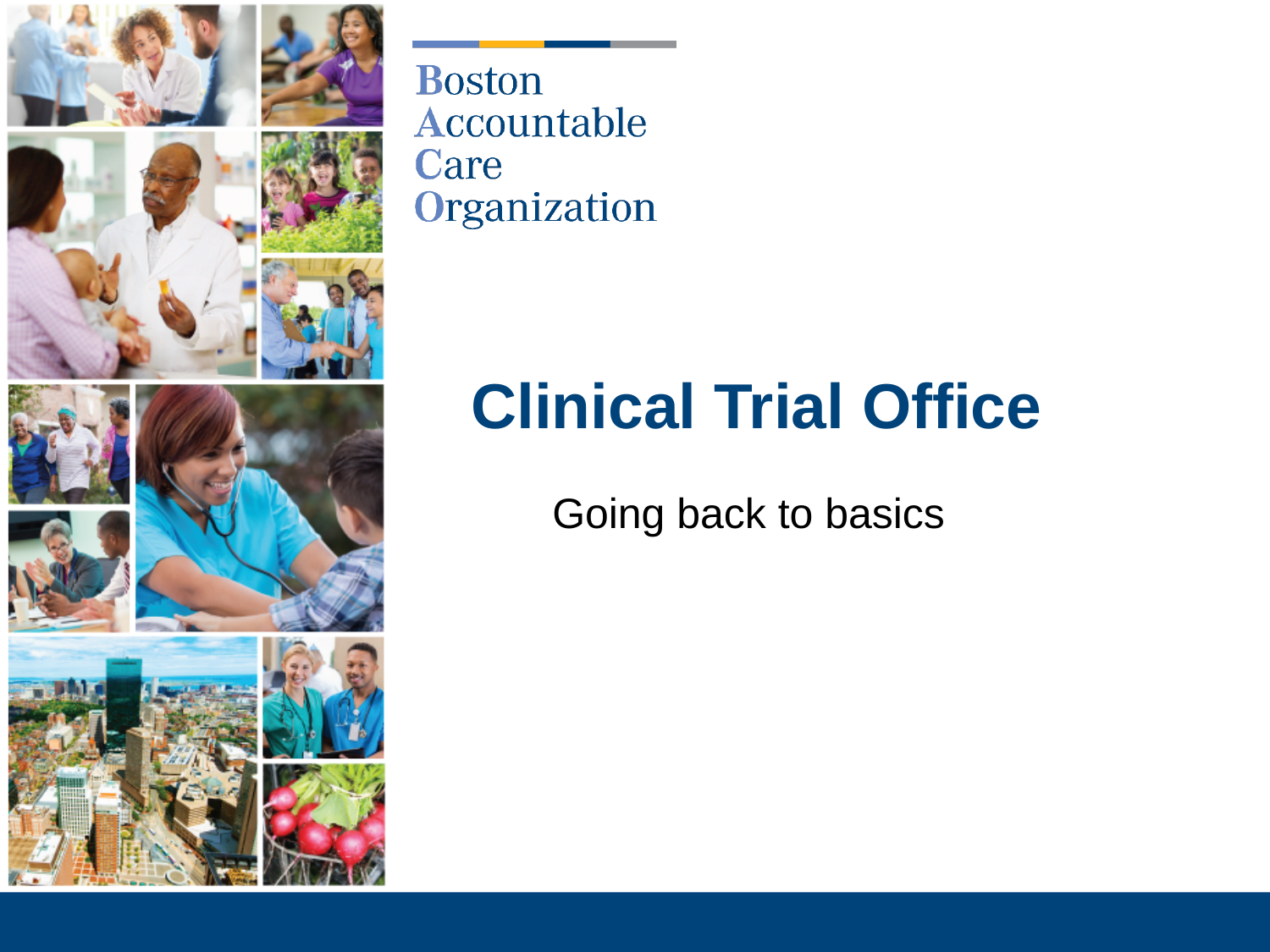

# Clinical Trial Office
   Going back to basics